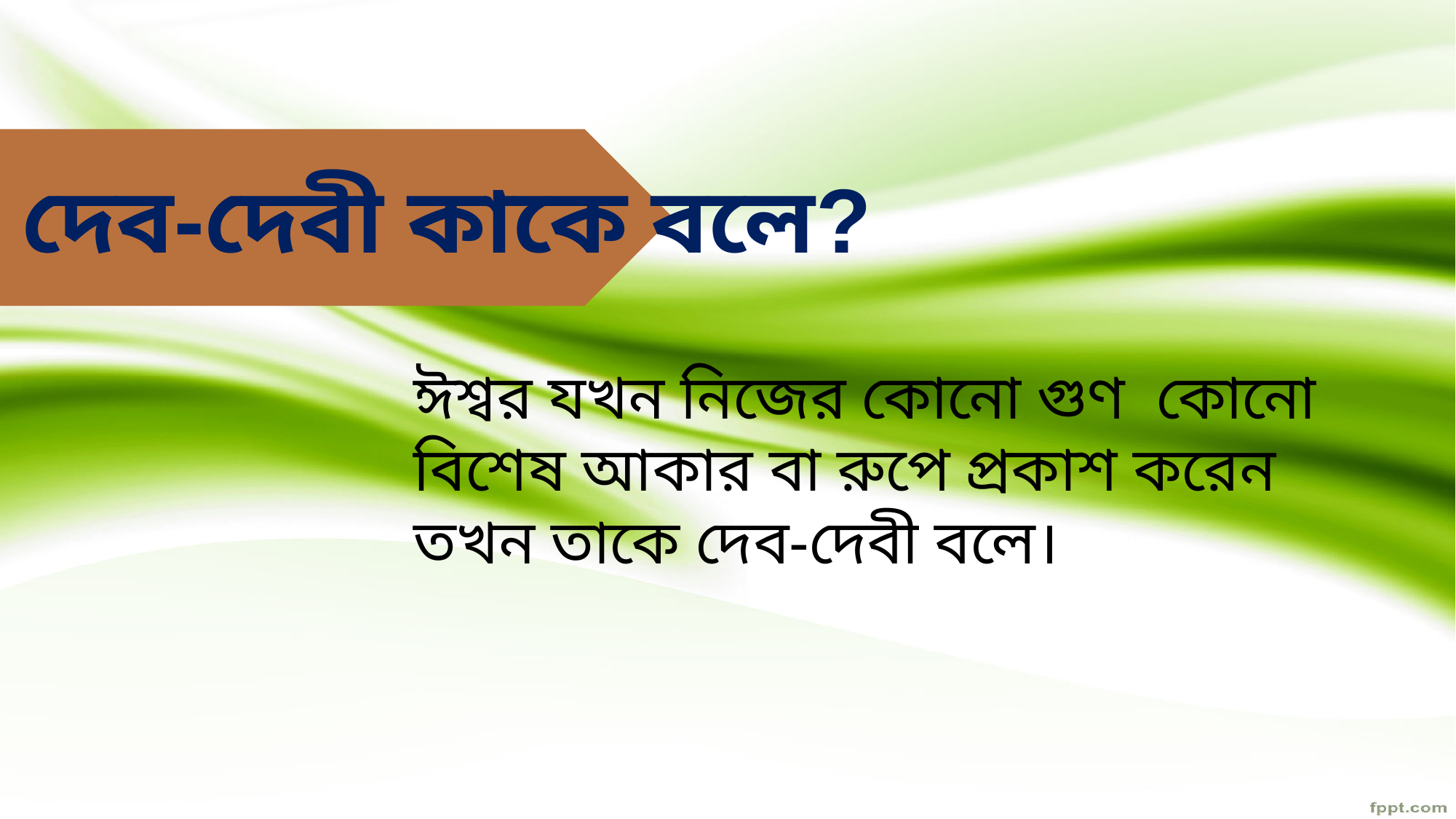

দেব-দেবী কাকে বলে?
ঈশ্বর যখন নিজের কোনো গুণ  কোনো বিশেষ আকার বা রুপে প্রকাশ করেন তখন তাকে দেব-দেবী বলে।